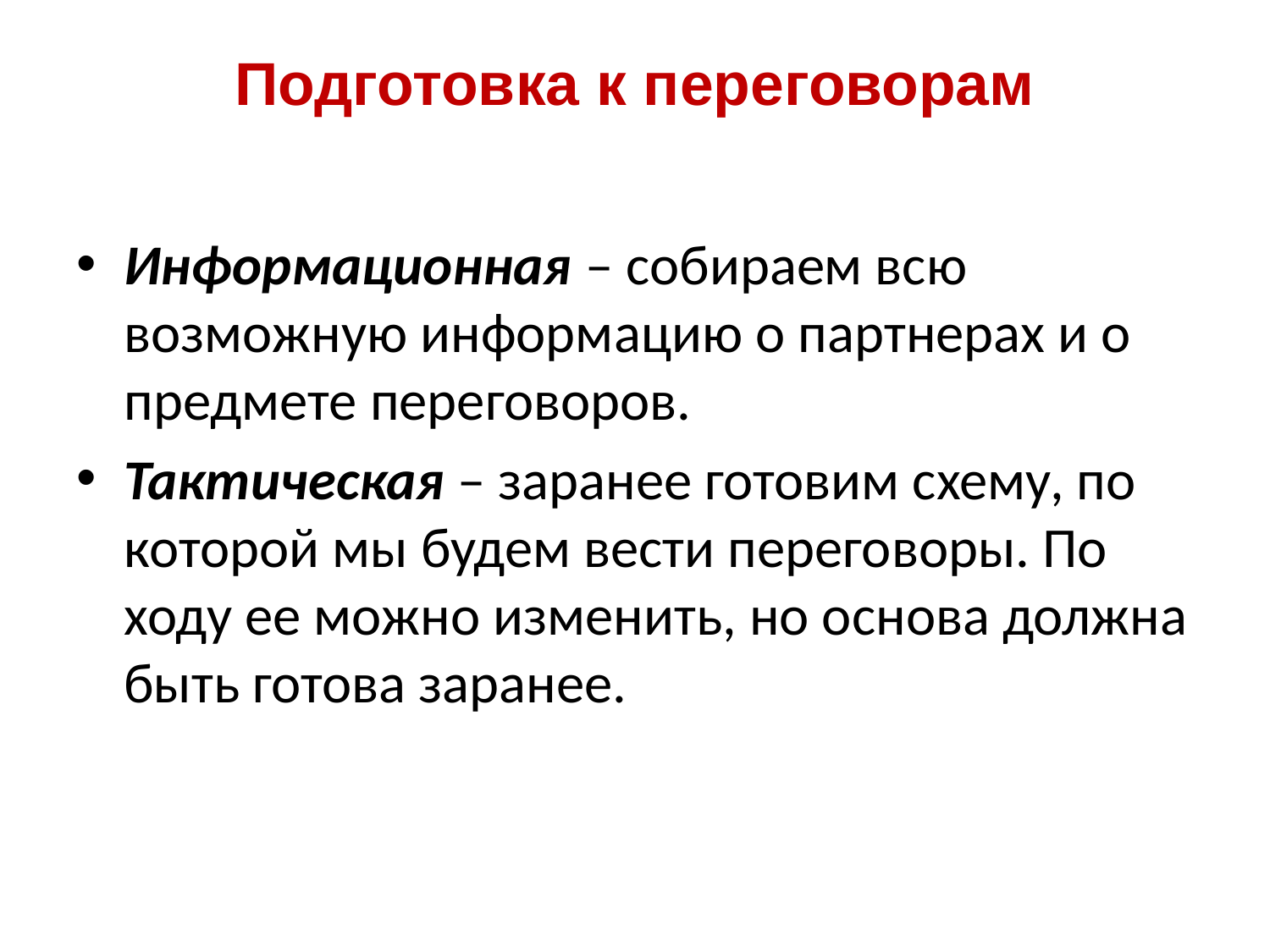

# Подготовка к переговорам
Информационная – собираем всю возможную информацию о партнерах и о предмете переговоров.
Тактическая – заранее готовим схему, по которой мы будем вести переговоры. По ходу ее можно изменить, но основа должна быть готова заранее.